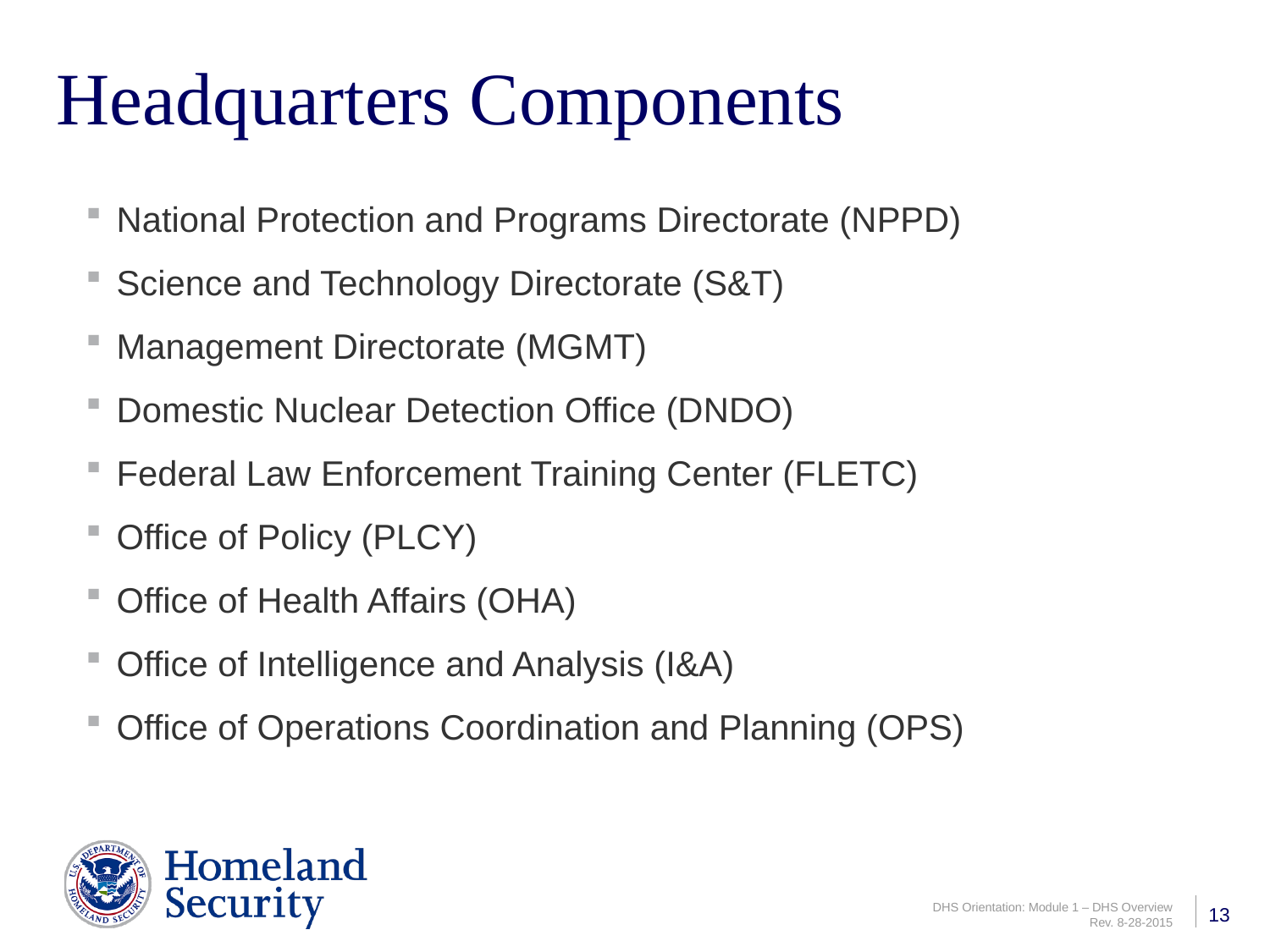

# Headquarters Components
National Protection and Programs Directorate (NPPD)
Science and Technology Directorate (S&T)
Management Directorate (MGMT)
Domestic Nuclear Detection Office (DNDO)
Federal Law Enforcement Training Center (FLETC)
Office of Policy (PLCY)
Office of Health Affairs (OHA)
Office of Intelligence and Analysis (I&A)
Office of Operations Coordination and Planning (OPS)
13